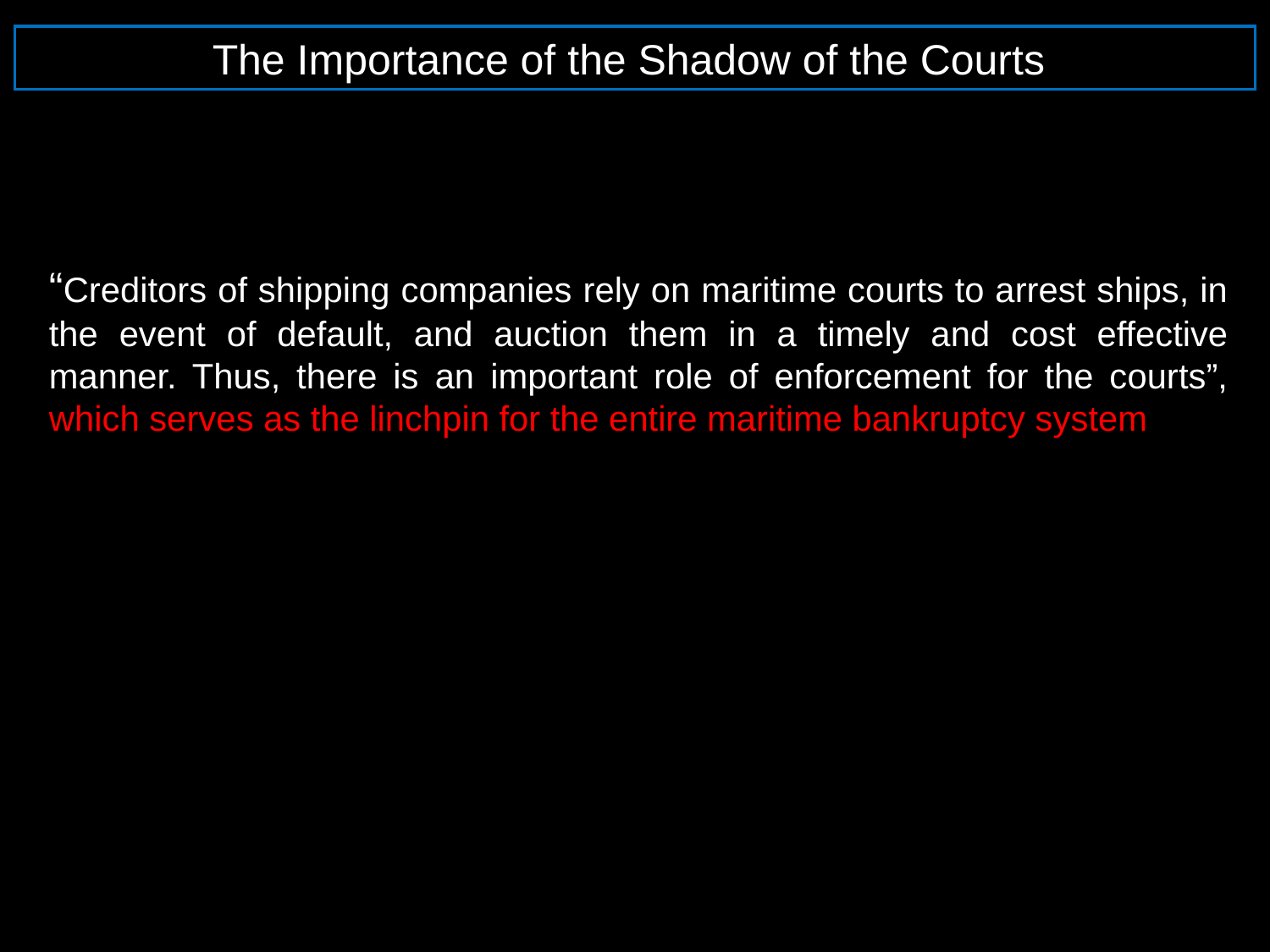

The Importance of the Shadow of the Courts

“Creditors of shipping companies rely on maritime courts to arrest ships, in the event of default, and auction them in a timely and cost effective manner. Thus, there is an important role of enforcement for the courts”, which serves as the linchpin for the entire maritime bankruptcy system